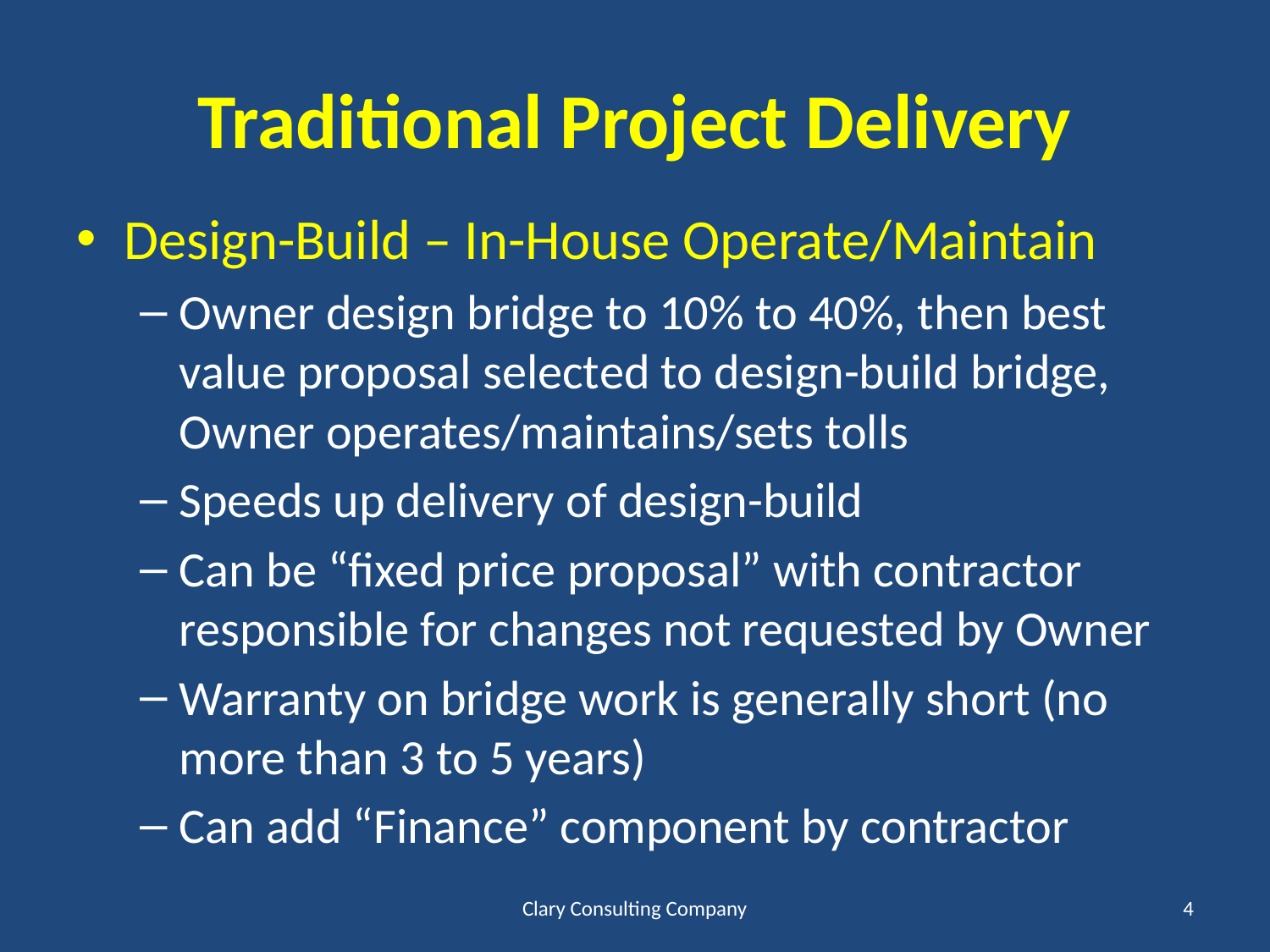

# Traditional Project Delivery
Design-Build – In-House Operate/Maintain
Owner design bridge to 10% to 40%, then best value proposal selected to design-build bridge, Owner operates/maintains/sets tolls
Speeds up delivery of design-build
Can be “fixed price proposal” with contractor responsible for changes not requested by Owner
Warranty on bridge work is generally short (no more than 3 to 5 years)
Can add “Finance” component by contractor
Clary Consulting Company
4